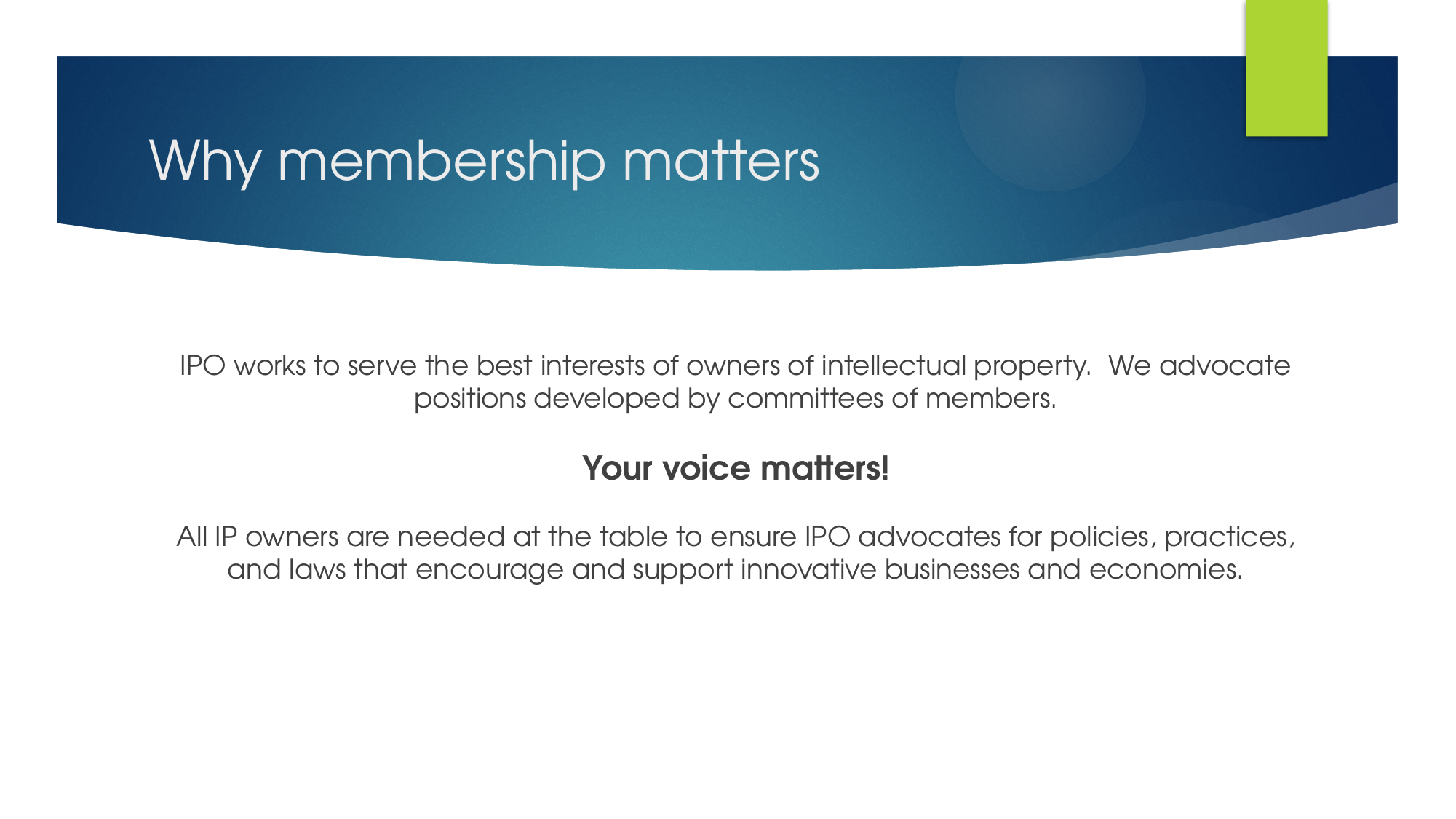

# Why membership matters
IPO works to serve the best interests of owners of intellectual property.  We advocate positions developed by committees of members.
Your voice matters!
All IP owners are needed at the table to ensure IPO advocates for policies, practices, and laws that encourage and support innovative businesses and economies.